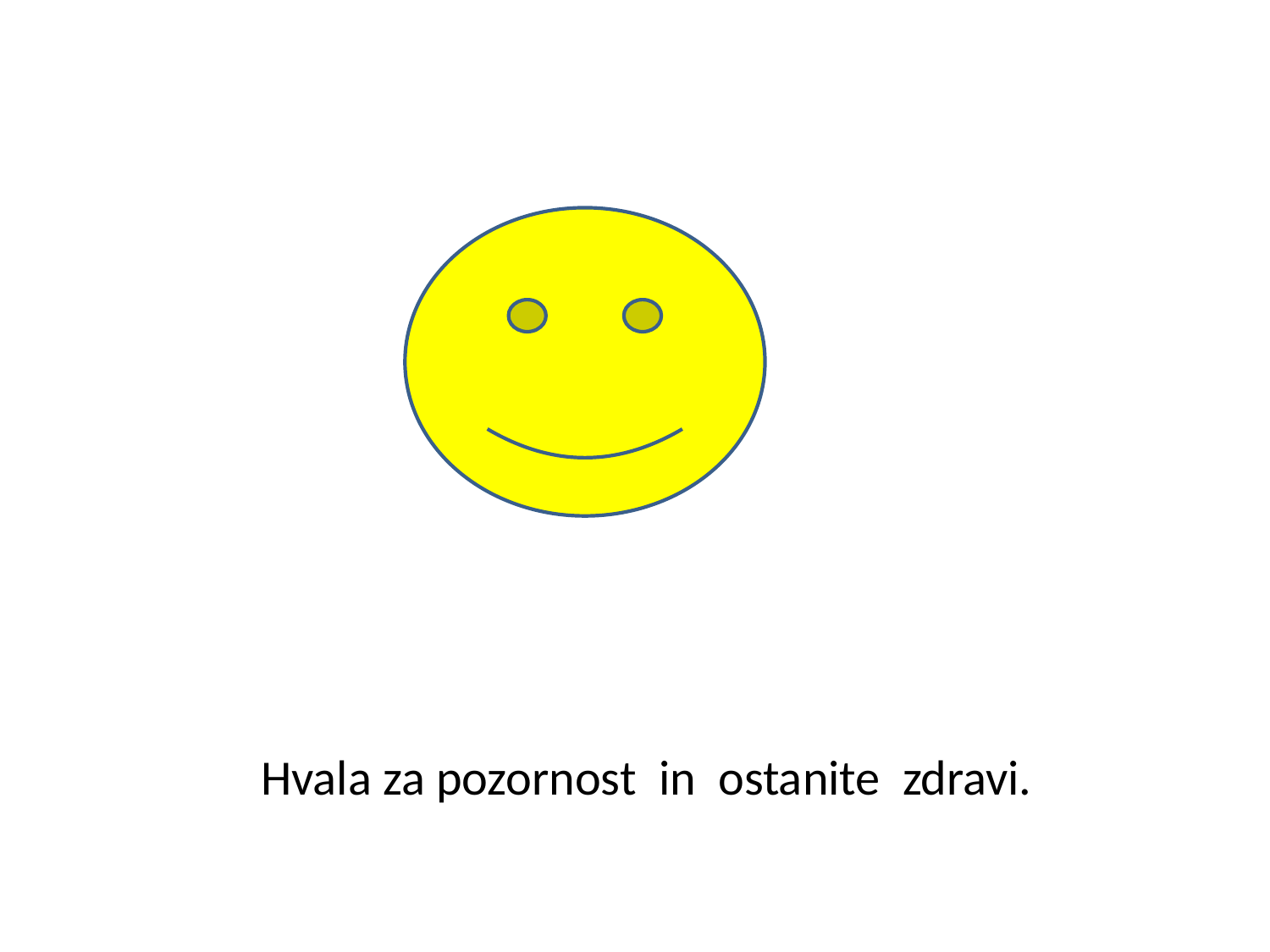

# Hvala za pozornost  in  ostanite  zdravi.